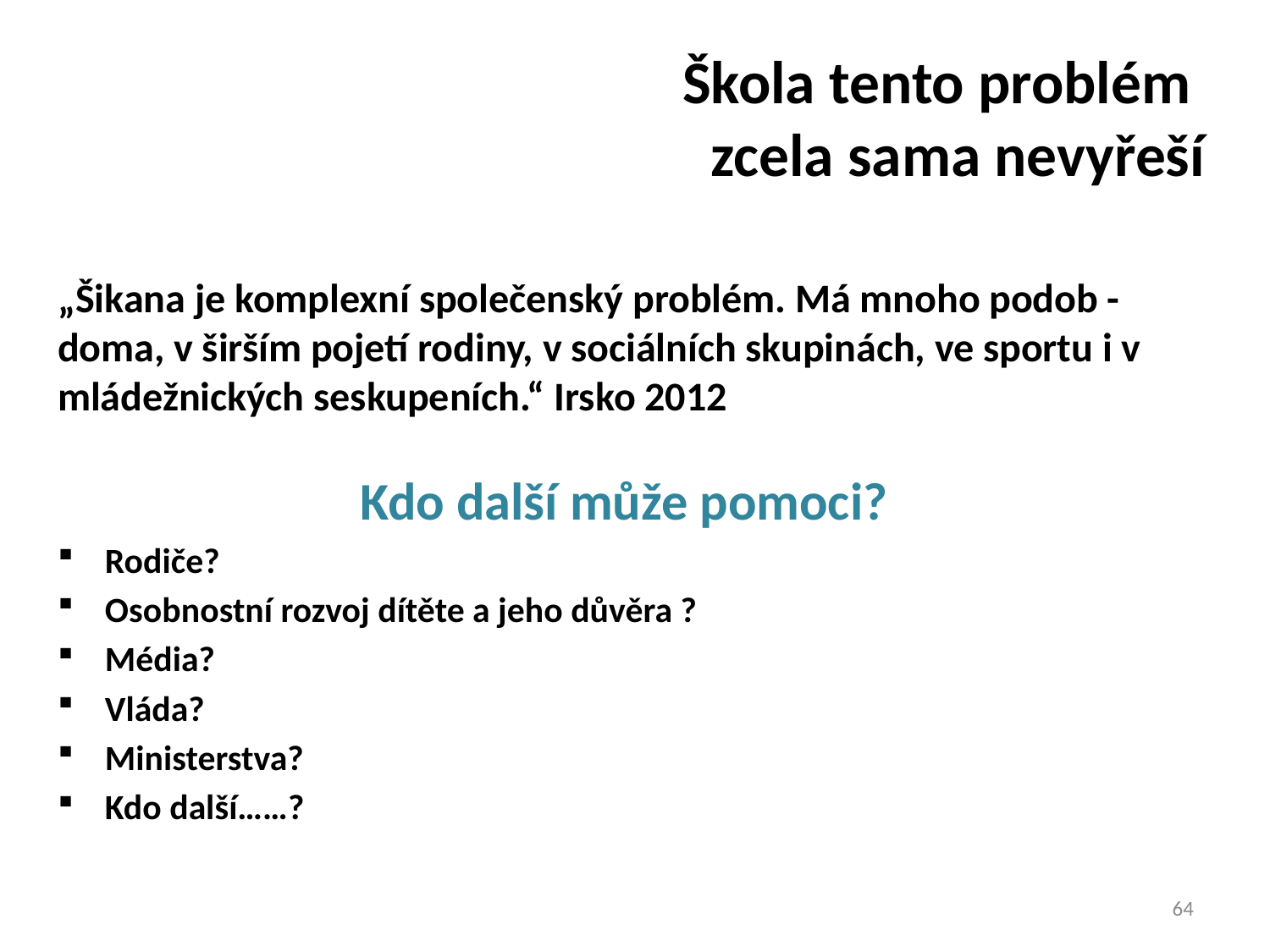

# Škola tento problém zcela sama nevyřeší
„Šikana je komplexní společenský problém. Má mnoho podob -  doma, v širším pojetí rodiny, v sociálních skupinách, ve sportu i v mládežnických seskupeních.“ Irsko 2012

Kdo další může pomoci?
Rodiče?
Osobnostní rozvoj dítěte a jeho důvěra ?
Média?
Vláda?
Ministerstva?
Kdo další……?

64